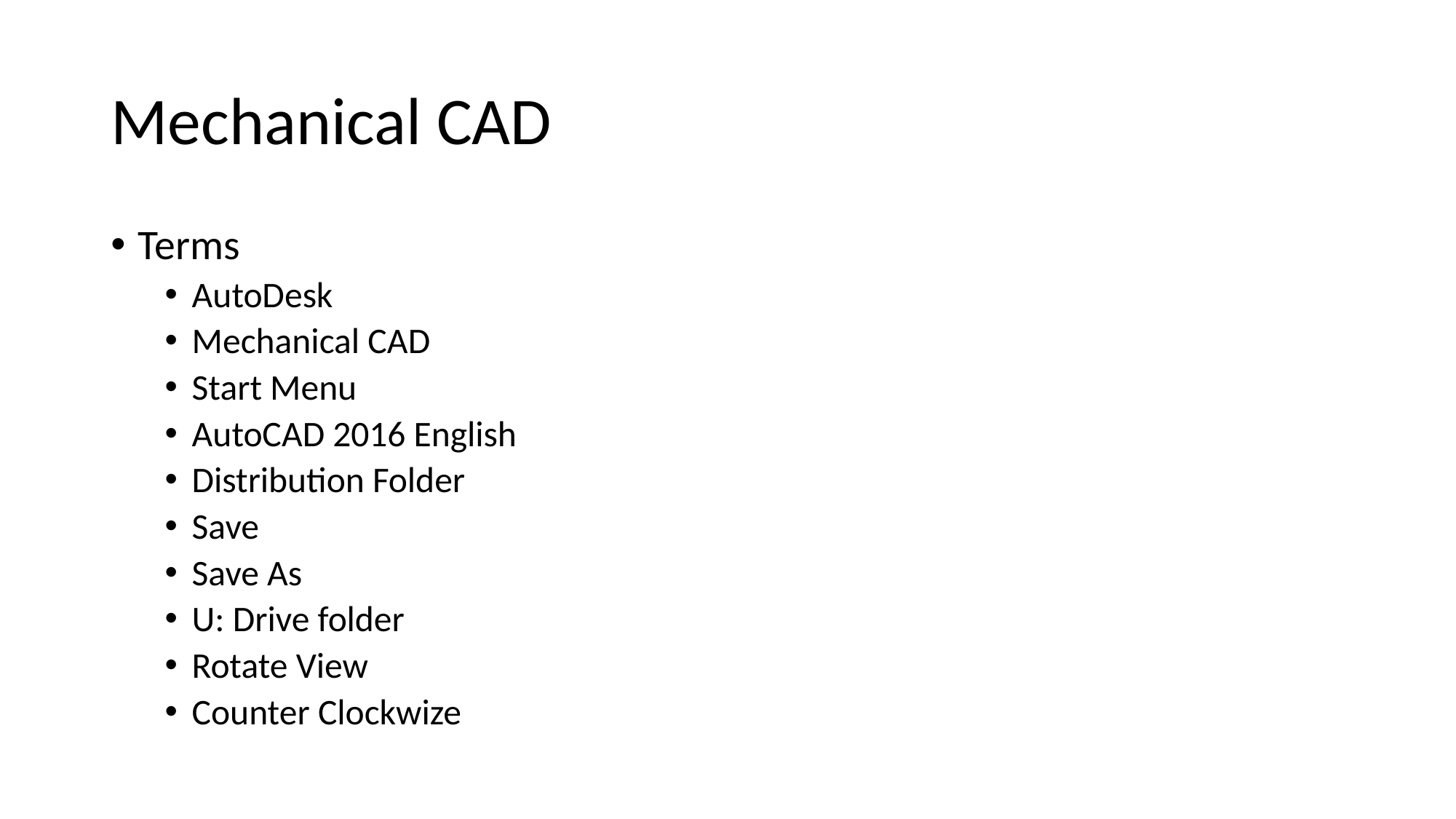

# Mechanical CAD
Terms
AutoDesk
Mechanical CAD
Start Menu
AutoCAD 2016 English
Distribution Folder
Save
Save As
U: Drive folder
Rotate View
Counter Clockwize